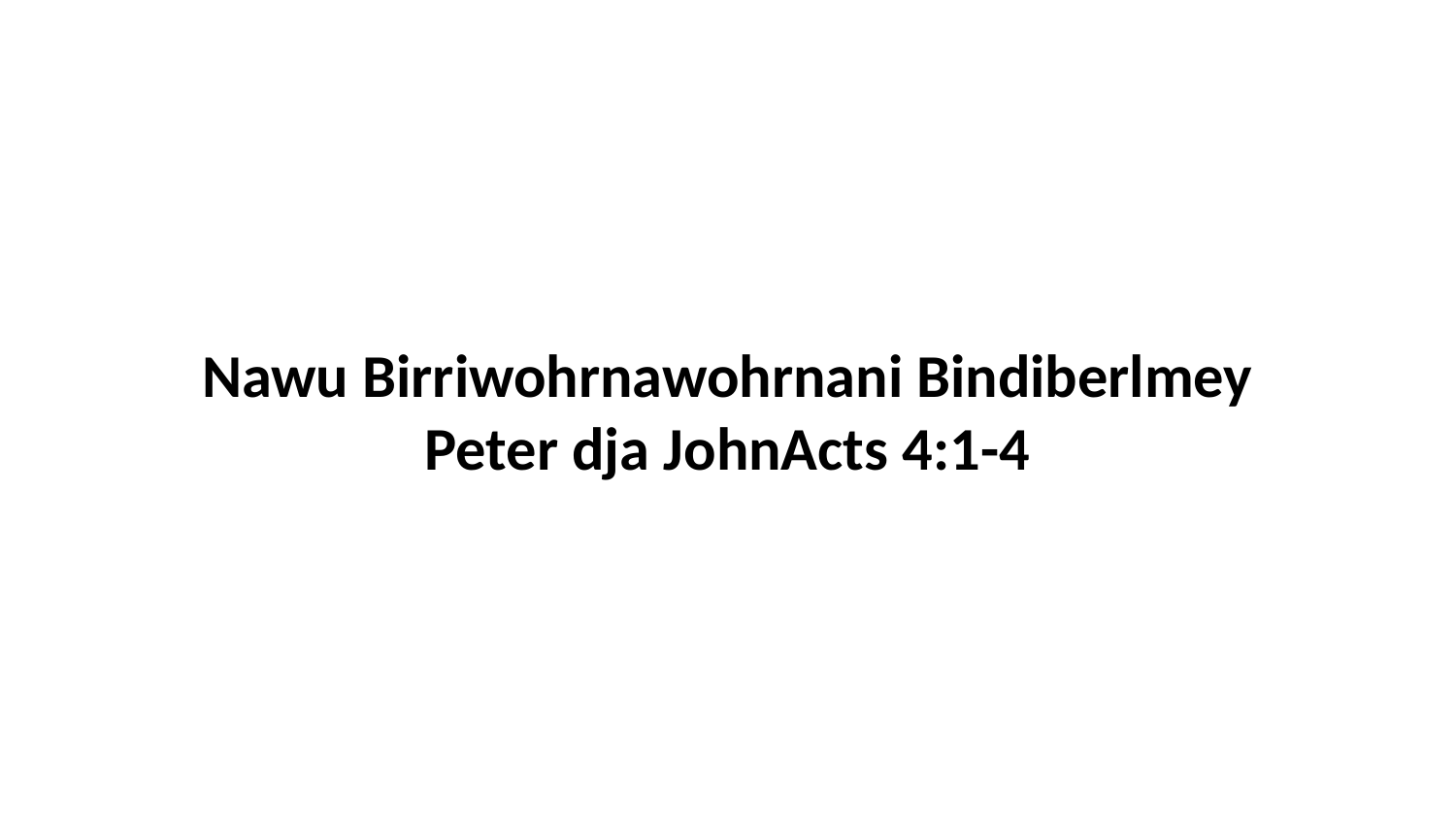

Nawu Birriwohrnawohrnani Bindiberlmey Peter dja JohnActs 4:1-4